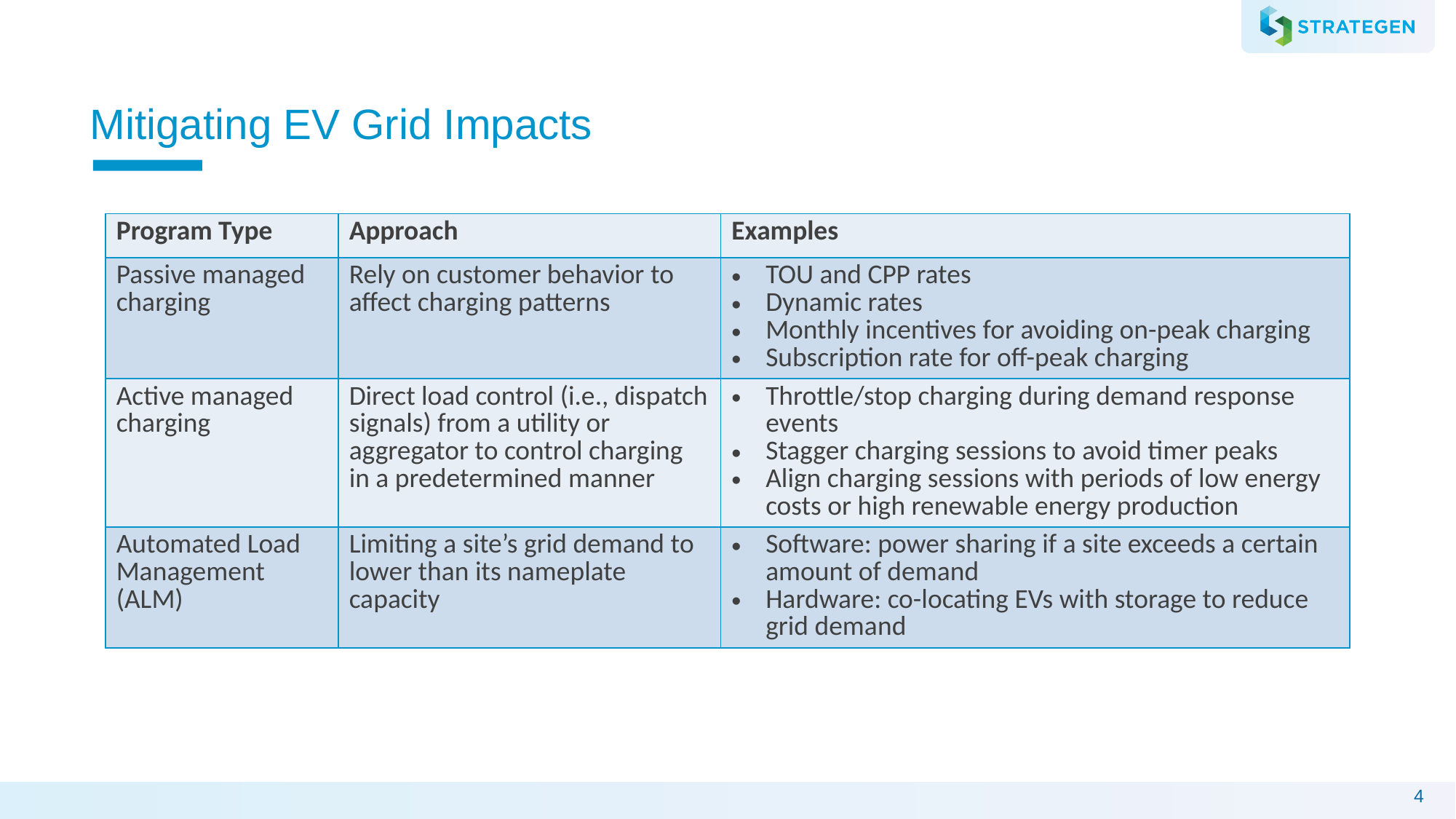

# Mitigating EV Grid Impacts
| Program Type | Approach | Examples |
| --- | --- | --- |
| Passive managed charging | Rely on customer behavior to affect charging patterns | TOU and CPP rates Dynamic rates Monthly incentives for avoiding on-peak charging Subscription rate for off-peak charging |
| Active managed charging | Direct load control (i.e., dispatch signals) from a utility or aggregator to control charging in a predetermined manner | Throttle/stop charging during demand response events Stagger charging sessions to avoid timer peaks Align charging sessions with periods of low energy costs or high renewable energy production |
| Automated Load Management (ALM) | Limiting a site’s grid demand to lower than its nameplate capacity | Software: power sharing if a site exceeds a certain amount of demand Hardware: co-locating EVs with storage to reduce grid demand |
4